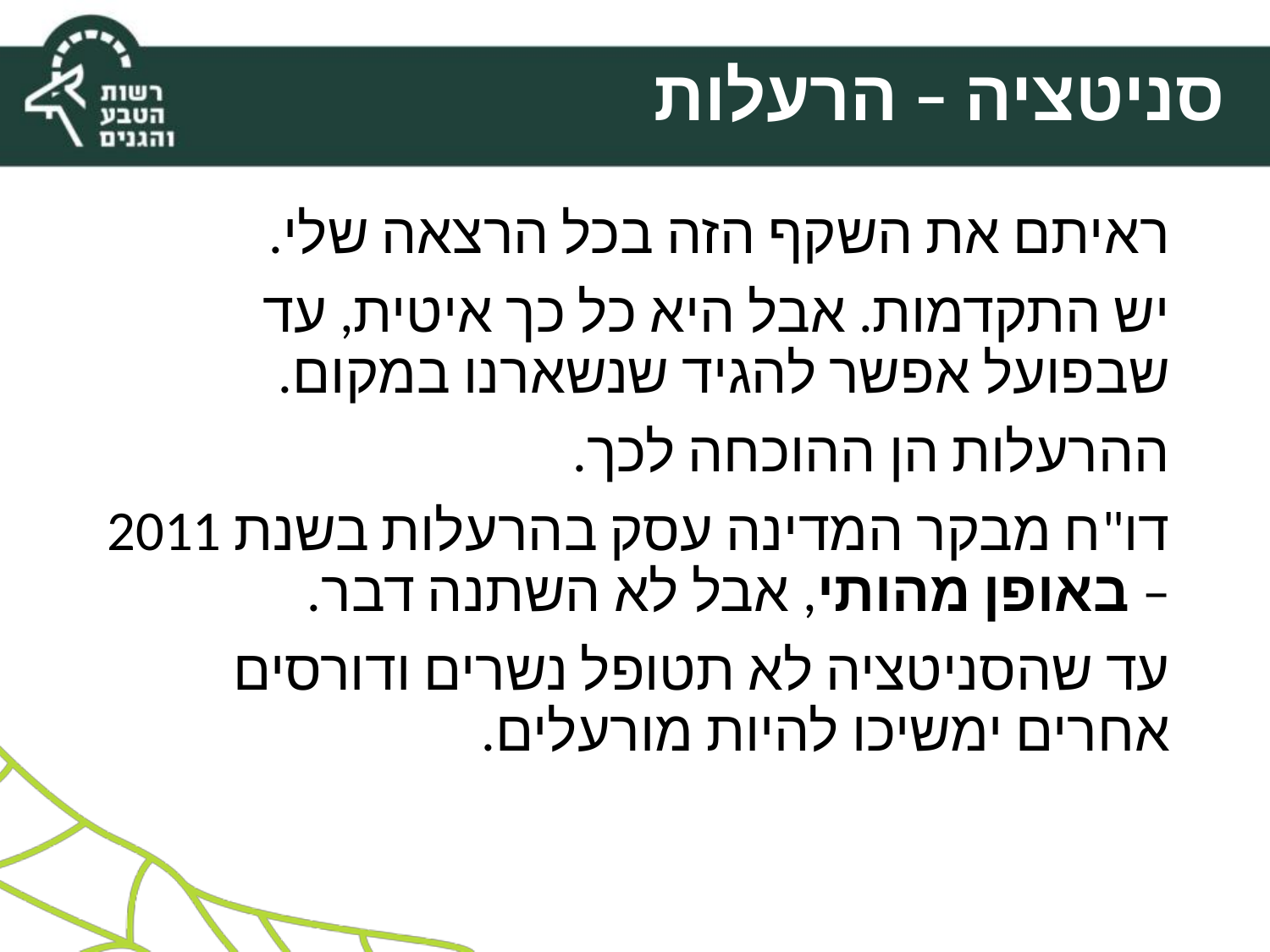

# סניטציה – הרעלות
ראיתם את השקף הזה בכל הרצאה שלי.
יש התקדמות. אבל היא כל כך איטית, עד שבפועל אפשר להגיד שנשארנו במקום.
ההרעלות הן ההוכחה לכך.
דו"ח מבקר המדינה עסק בהרעלות בשנת 2011 – באופן מהותי, אבל לא השתנה דבר.
עד שהסניטציה לא תטופל נשרים ודורסים אחרים ימשיכו להיות מורעלים.